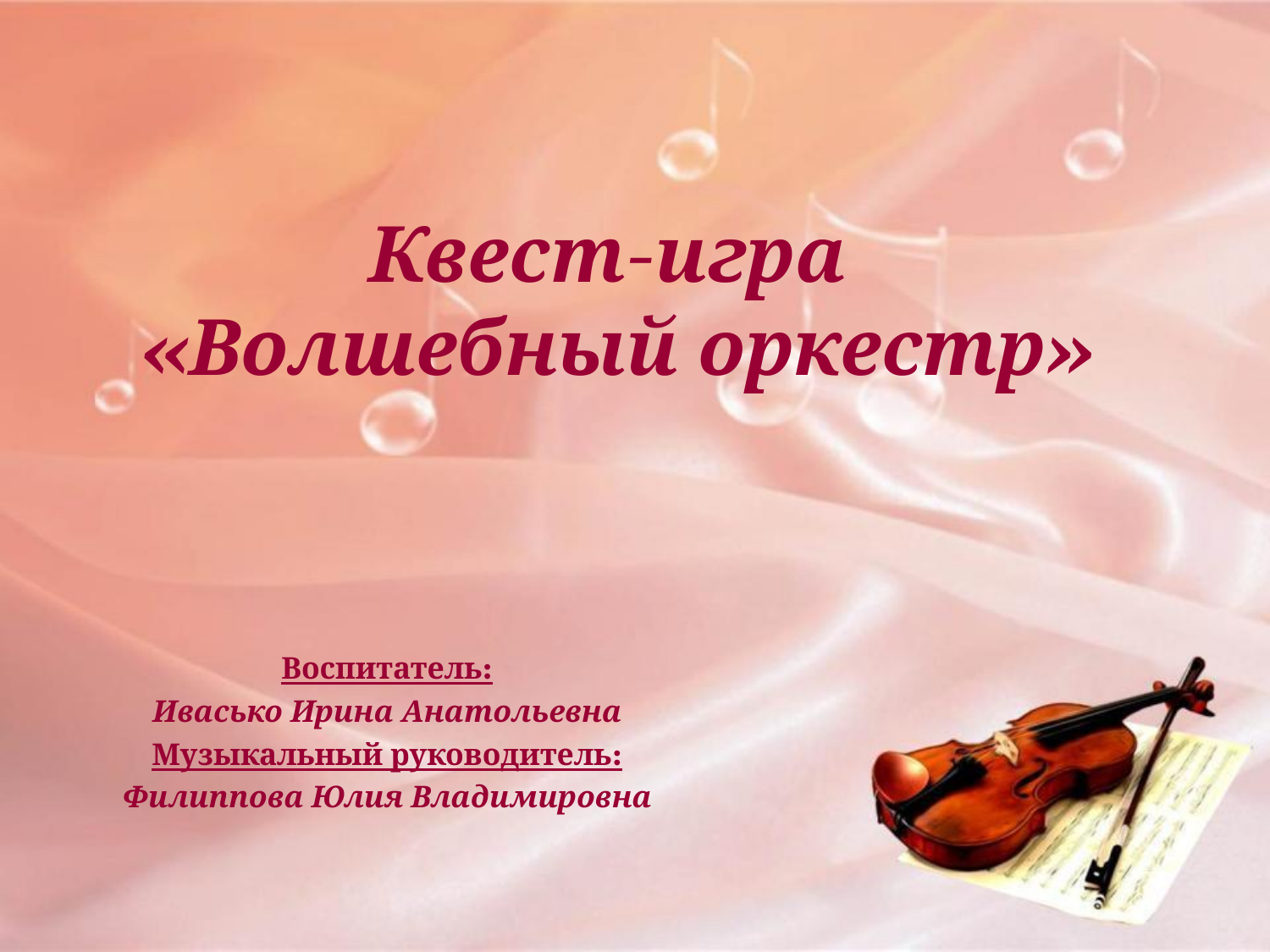

# Квест-игра «Волшебный оркестр»
Воспитатель:
Ивасько Ирина Анатольевна
Музыкальный руководитель:
Филиппова Юлия Владимировна